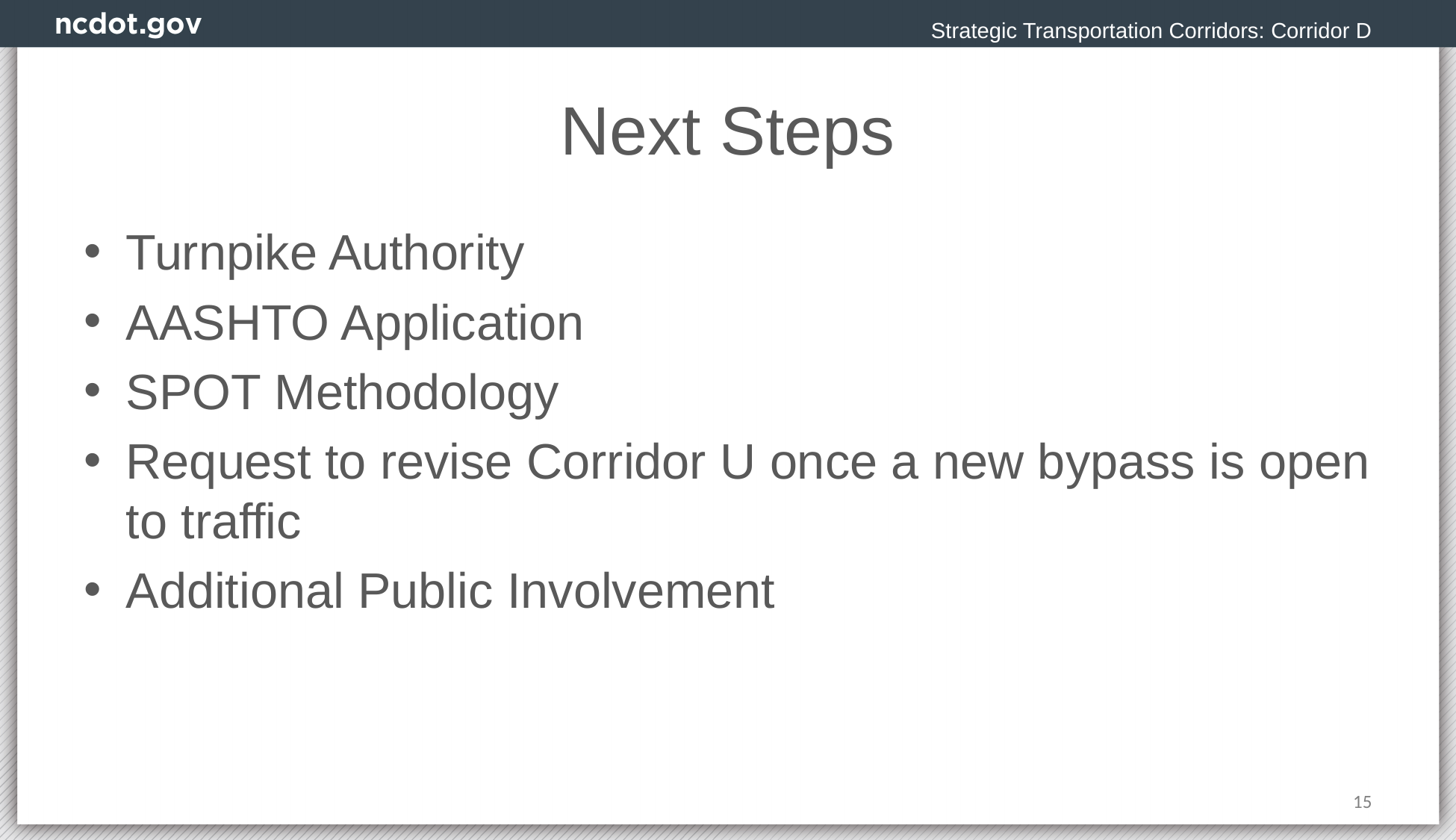

Strategic Transportation Corridors: Corridor D

# Next Steps
Turnpike Authority
AASHTO Application
SPOT Methodology
Request to revise Corridor U once a new bypass is open to traffic
Additional Public Involvement
15